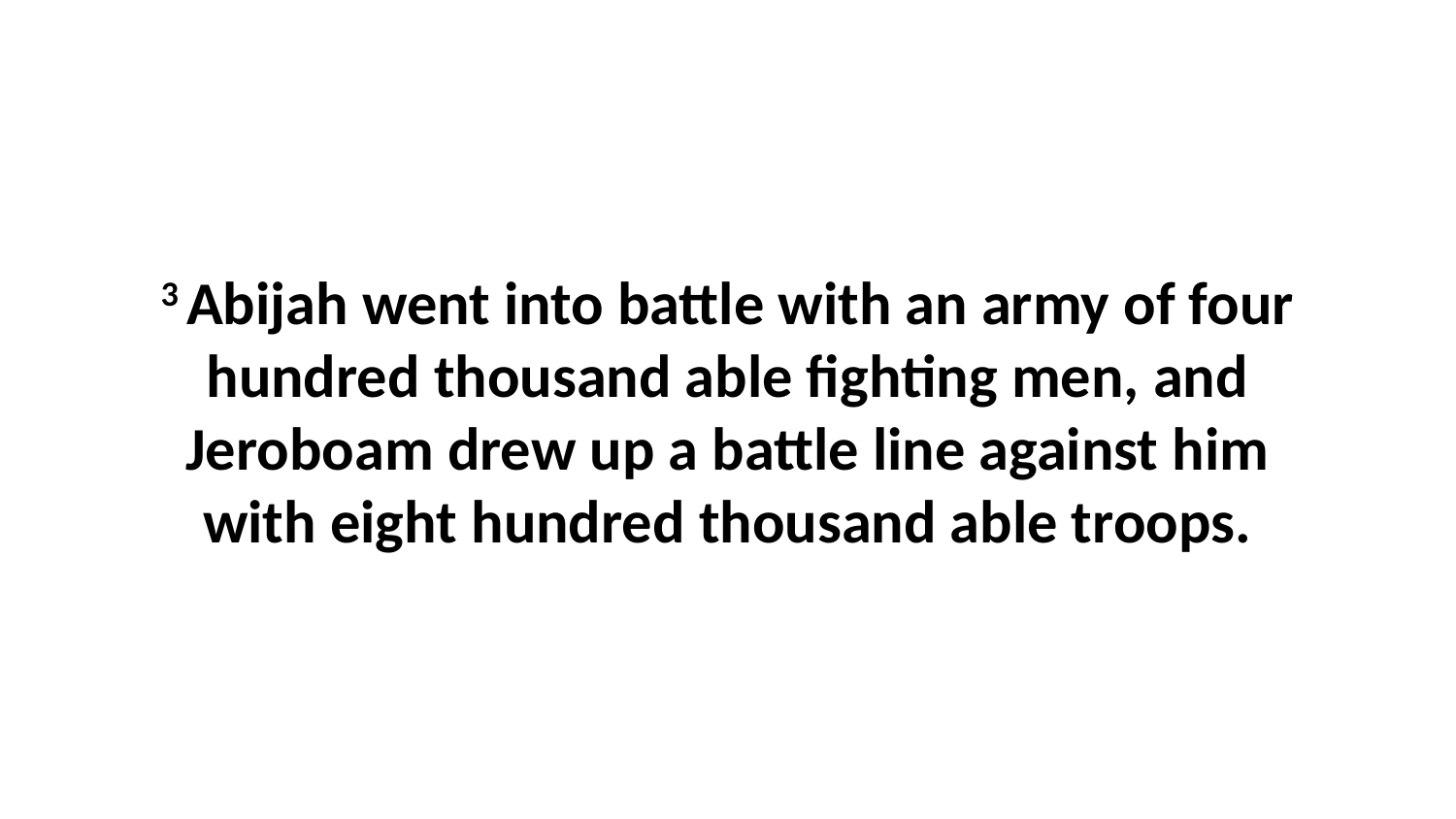

3 Abijah went into battle with an army of four hundred thousand able fighting men, and Jeroboam drew up a battle line against him with eight hundred thousand able troops.